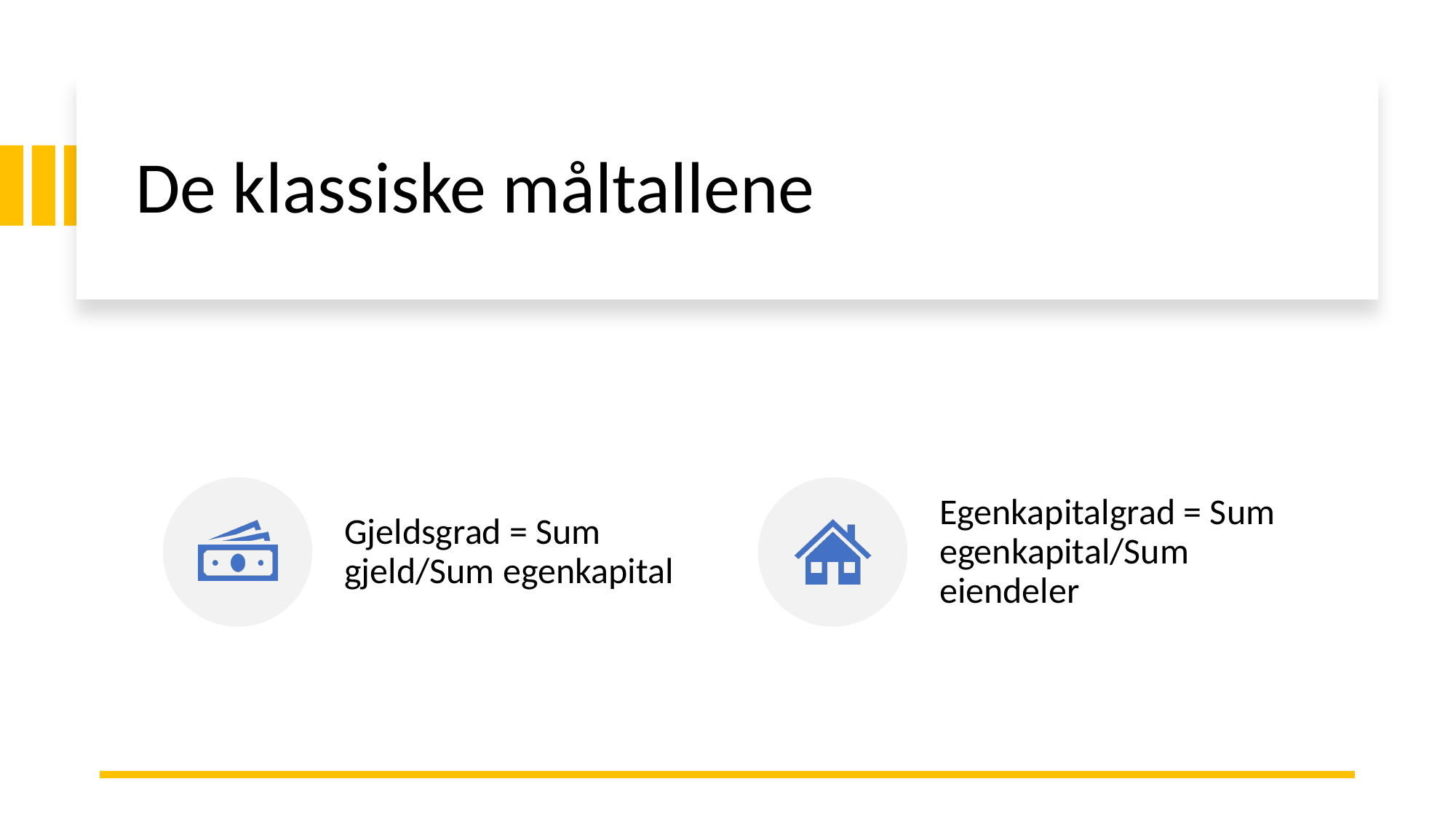

# De klassiske måltallene

Gjeldsgrad = Sum gjeld/Sum egenkapital
Egenkapitalgrad = Sum egenkapital/Sum eiendeler